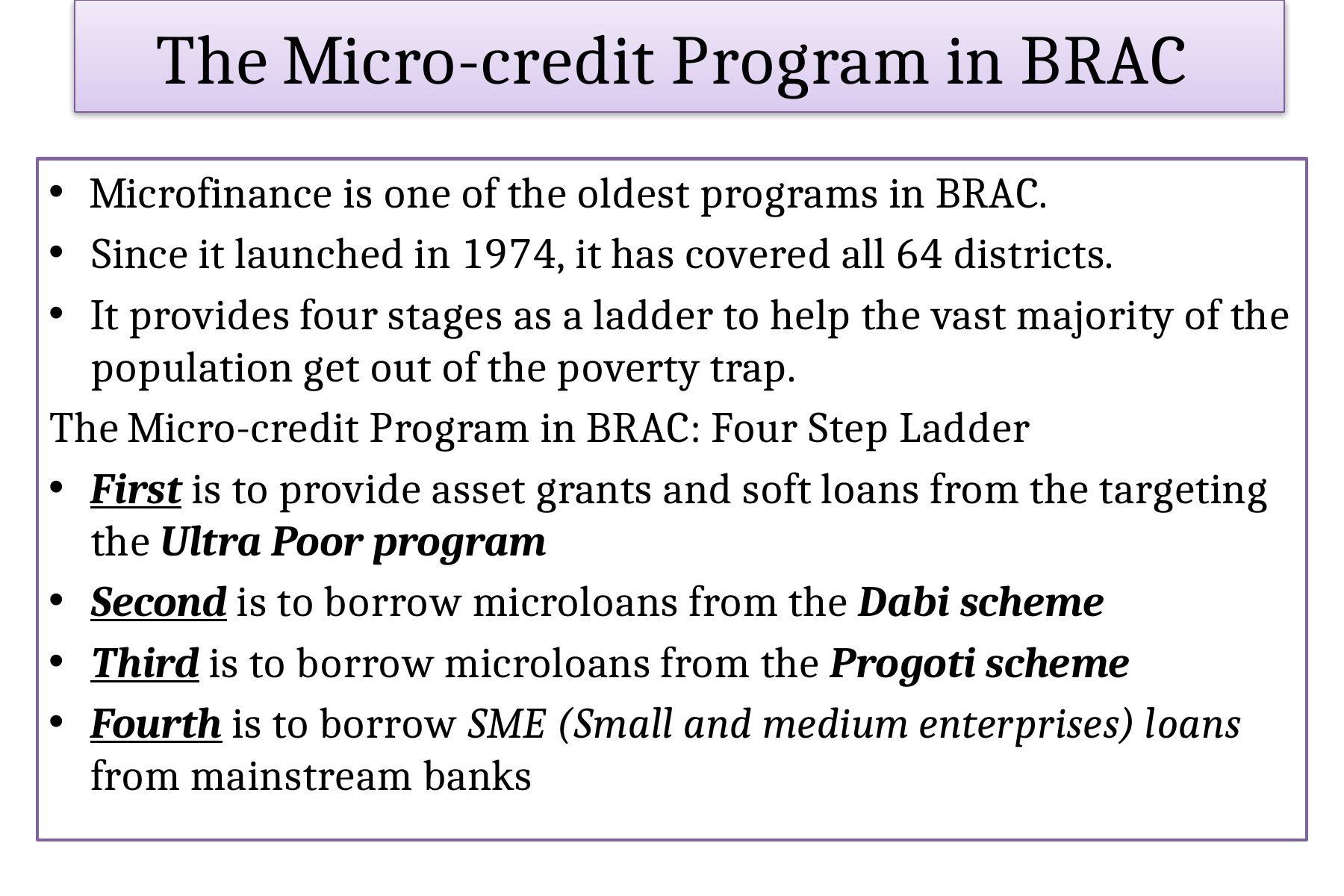

# The Micro-credit Program in BRAC
Microfinance is one of the oldest programs in BRAC.
Since it launched in 1974, it has covered all 64 districts.
It provides four stages as a ladder to help the vast majority of the population get out of the poverty trap.
The Micro-credit Program in BRAC: Four Step Ladder
First is to provide asset grants and soft loans from the targeting the Ultra Poor program
Second is to borrow microloans from the Dabi scheme
Third is to borrow microloans from the Progoti scheme
Fourth is to borrow SME (Small and medium enterprises) loans from mainstream banks